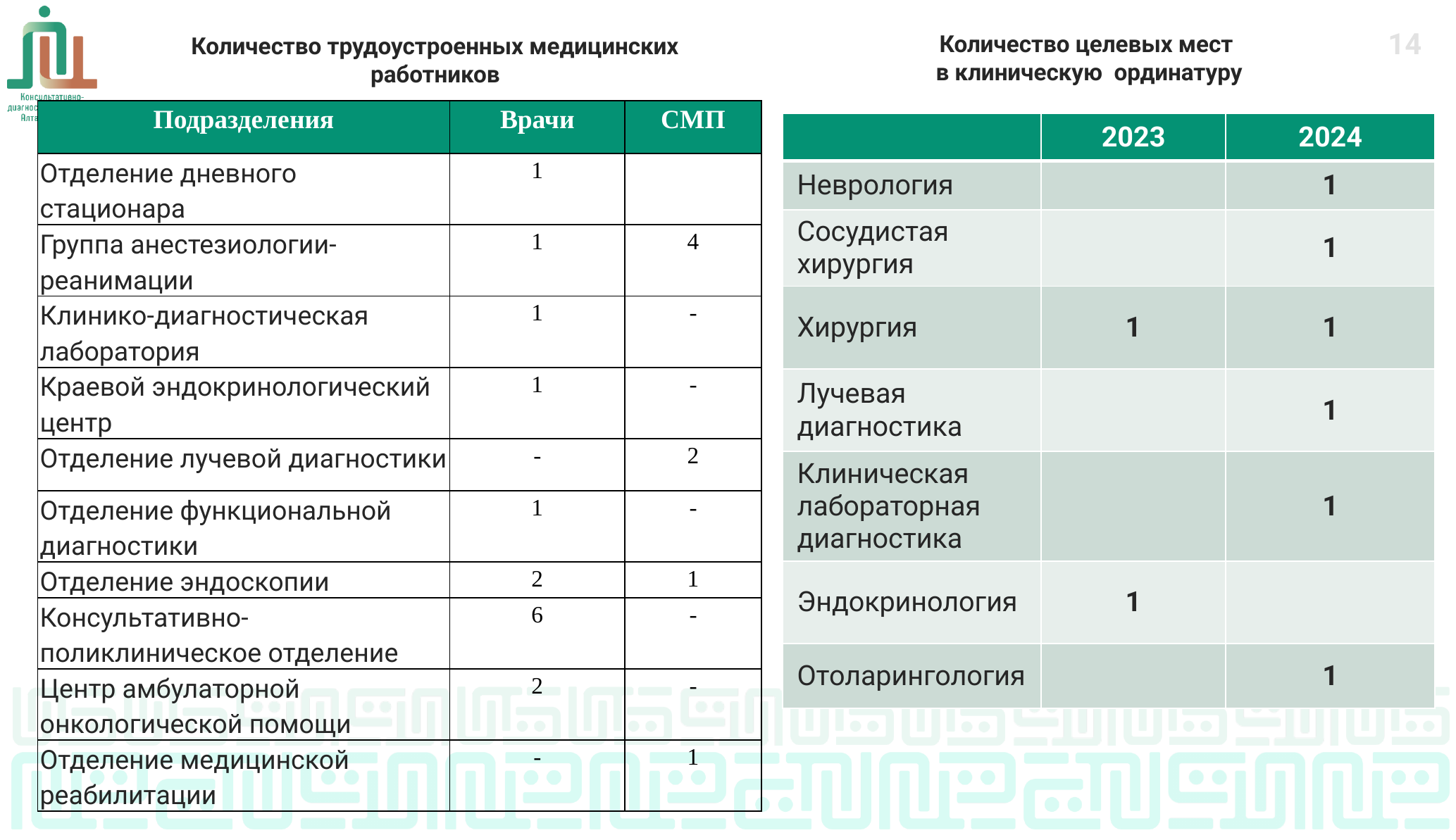

Количество целевых мест
в клиническую  ординатуру
14
Количество трудоустроенных медицинских работников

| Подразделения | Врачи | СМП |
| --- | --- | --- |
| Отделение дневного стационара | 1 |  |
| Группа анестезиологии-реанимации | 1 | 4 |
| Клинико-диагностическая лаборатория | 1 | - |
| Краевой эндокринологический центр | 1 | - |
| Отделение лучевой диагностики | - | 2 |
| Отделение функциональной диагностики | 1 | - |
| Отделение эндоскопии | 2 | 1 |
| Консультативно-поликлиническое отделение | 6 | - |
| Центр амбулаторной онкологической помощи | 2 | - |
| Отделение медицинской реабилитации | - | 1 |
|  | 2023 | 2024 |
| --- | --- | --- |
| Неврология |  | 1 |
| Сосудистая хирургия |  | 1 |
| Хирургия | 1 | 1 |
| Лучевая диагностика |  | 1 |
| Клиническая лабораторная диагностика |  | 1 |
| Эндокринология | 1 |  |
| Отоларингология |  | 1 |